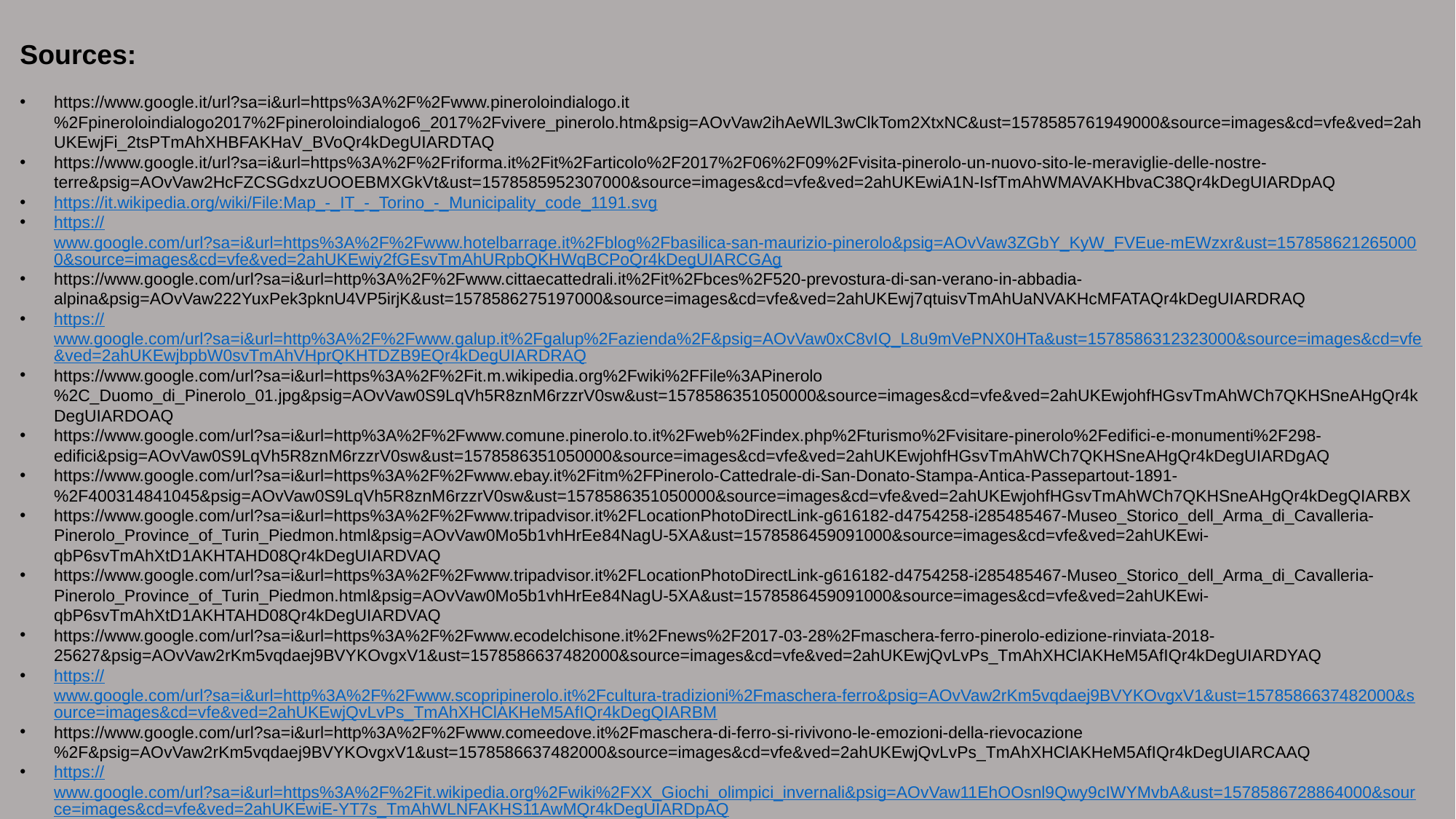

Sources:

https://www.google.it/url?sa=i&url=https%3A%2F%2Fwww.pineroloindialogo.it%2Fpineroloindialogo2017%2Fpineroloindialogo6_2017%2Fvivere_pinerolo.htm&psig=AOvVaw2ihAeWlL3wClkTom2XtxNC&ust=1578585761949000&source=images&cd=vfe&ved=2ahUKEwjFi_2tsPTmAhXHBFAKHaV_BVoQr4kDegUIARDTAQ
https://www.google.it/url?sa=i&url=https%3A%2F%2Friforma.it%2Fit%2Farticolo%2F2017%2F06%2F09%2Fvisita-pinerolo-un-nuovo-sito-le-meraviglie-delle-nostre-terre&psig=AOvVaw2HcFZCSGdxzUOOEBMXGkVt&ust=1578585952307000&source=images&cd=vfe&ved=2ahUKEwiA1N-IsfTmAhWMAVAKHbvaC38Qr4kDegUIARDpAQ
https://it.wikipedia.org/wiki/File:Map_-_IT_-_Torino_-_Municipality_code_1191.svg
https://www.google.com/url?sa=i&url=https%3A%2F%2Fwww.hotelbarrage.it%2Fblog%2Fbasilica-san-maurizio-pinerolo&psig=AOvVaw3ZGbY_KyW_FVEue-mEWzxr&ust=1578586212650000&source=images&cd=vfe&ved=2ahUKEwiy2fGEsvTmAhURpbQKHWqBCPoQr4kDegUIARCGAg
https://www.google.com/url?sa=i&url=http%3A%2F%2Fwww.cittaecattedrali.it%2Fit%2Fbces%2F520-prevostura-di-san-verano-in-abbadia-alpina&psig=AOvVaw222YuxPek3pknU4VP5irjK&ust=1578586275197000&source=images&cd=vfe&ved=2ahUKEwj7qtuisvTmAhUaNVAKHcMFATAQr4kDegUIARDRAQ
https://www.google.com/url?sa=i&url=http%3A%2F%2Fwww.galup.it%2Fgalup%2Fazienda%2F&psig=AOvVaw0xC8vIQ_L8u9mVePNX0HTa&ust=1578586312323000&source=images&cd=vfe&ved=2ahUKEwjbpbW0svTmAhVHprQKHTDZB9EQr4kDegUIARDRAQ
https://www.google.com/url?sa=i&url=https%3A%2F%2Fit.m.wikipedia.org%2Fwiki%2FFile%3APinerolo%2C_Duomo_di_Pinerolo_01.jpg&psig=AOvVaw0S9LqVh5R8znM6rzzrV0sw&ust=1578586351050000&source=images&cd=vfe&ved=2ahUKEwjohfHGsvTmAhWCh7QKHSneAHgQr4kDegUIARDOAQ
https://www.google.com/url?sa=i&url=http%3A%2F%2Fwww.comune.pinerolo.to.it%2Fweb%2Findex.php%2Fturismo%2Fvisitare-pinerolo%2Fedifici-e-monumenti%2F298-edifici&psig=AOvVaw0S9LqVh5R8znM6rzzrV0sw&ust=1578586351050000&source=images&cd=vfe&ved=2ahUKEwjohfHGsvTmAhWCh7QKHSneAHgQr4kDegUIARDgAQ
https://www.google.com/url?sa=i&url=https%3A%2F%2Fwww.ebay.it%2Fitm%2FPinerolo-Cattedrale-di-San-Donato-Stampa-Antica-Passepartout-1891-%2F400314841045&psig=AOvVaw0S9LqVh5R8znM6rzzrV0sw&ust=1578586351050000&source=images&cd=vfe&ved=2ahUKEwjohfHGsvTmAhWCh7QKHSneAHgQr4kDegQIARBX
https://www.google.com/url?sa=i&url=https%3A%2F%2Fwww.tripadvisor.it%2FLocationPhotoDirectLink-g616182-d4754258-i285485467-Museo_Storico_dell_Arma_di_Cavalleria-Pinerolo_Province_of_Turin_Piedmon.html&psig=AOvVaw0Mo5b1vhHrEe84NagU-5XA&ust=1578586459091000&source=images&cd=vfe&ved=2ahUKEwi-qbP6svTmAhXtD1AKHTAHD08Qr4kDegUIARDVAQ
https://www.google.com/url?sa=i&url=https%3A%2F%2Fwww.tripadvisor.it%2FLocationPhotoDirectLink-g616182-d4754258-i285485467-Museo_Storico_dell_Arma_di_Cavalleria-Pinerolo_Province_of_Turin_Piedmon.html&psig=AOvVaw0Mo5b1vhHrEe84NagU-5XA&ust=1578586459091000&source=images&cd=vfe&ved=2ahUKEwi-qbP6svTmAhXtD1AKHTAHD08Qr4kDegUIARDVAQ
https://www.google.com/url?sa=i&url=https%3A%2F%2Fwww.ecodelchisone.it%2Fnews%2F2017-03-28%2Fmaschera-ferro-pinerolo-edizione-rinviata-2018-25627&psig=AOvVaw2rKm5vqdaej9BVYKOvgxV1&ust=1578586637482000&source=images&cd=vfe&ved=2ahUKEwjQvLvPs_TmAhXHClAKHeM5AfIQr4kDegUIARDYAQ
https://www.google.com/url?sa=i&url=http%3A%2F%2Fwww.scopripinerolo.it%2Fcultura-tradizioni%2Fmaschera-ferro&psig=AOvVaw2rKm5vqdaej9BVYKOvgxV1&ust=1578586637482000&source=images&cd=vfe&ved=2ahUKEwjQvLvPs_TmAhXHClAKHeM5AfIQr4kDegQIARBM
https://www.google.com/url?sa=i&url=http%3A%2F%2Fwww.comeedove.it%2Fmaschera-di-ferro-si-rivivono-le-emozioni-della-rievocazione%2F&psig=AOvVaw2rKm5vqdaej9BVYKOvgxV1&ust=1578586637482000&source=images&cd=vfe&ved=2ahUKEwjQvLvPs_TmAhXHClAKHeM5AfIQr4kDegUIARCAAQ
https://www.google.com/url?sa=i&url=https%3A%2F%2Fit.wikipedia.org%2Fwiki%2FXX_Giochi_olimpici_invernali&psig=AOvVaw11EhOOsnl9Qwy9cIWYMvbA&ust=1578586728864000&source=images&cd=vfe&ved=2ahUKEwiE-YT7s_TmAhWLNFAKHS11AwMQr4kDegUIARDpAQ
https://it.wikipedia.org/wiki/File:Torino_2006_Mascots.svg
https://it.wikipedia.org/wiki/File:2_%E2%82%AC_commemorativo_Italia_2006.jpg
https://it.wikipedia.org/wiki/File:PassionLivesHere.jpg